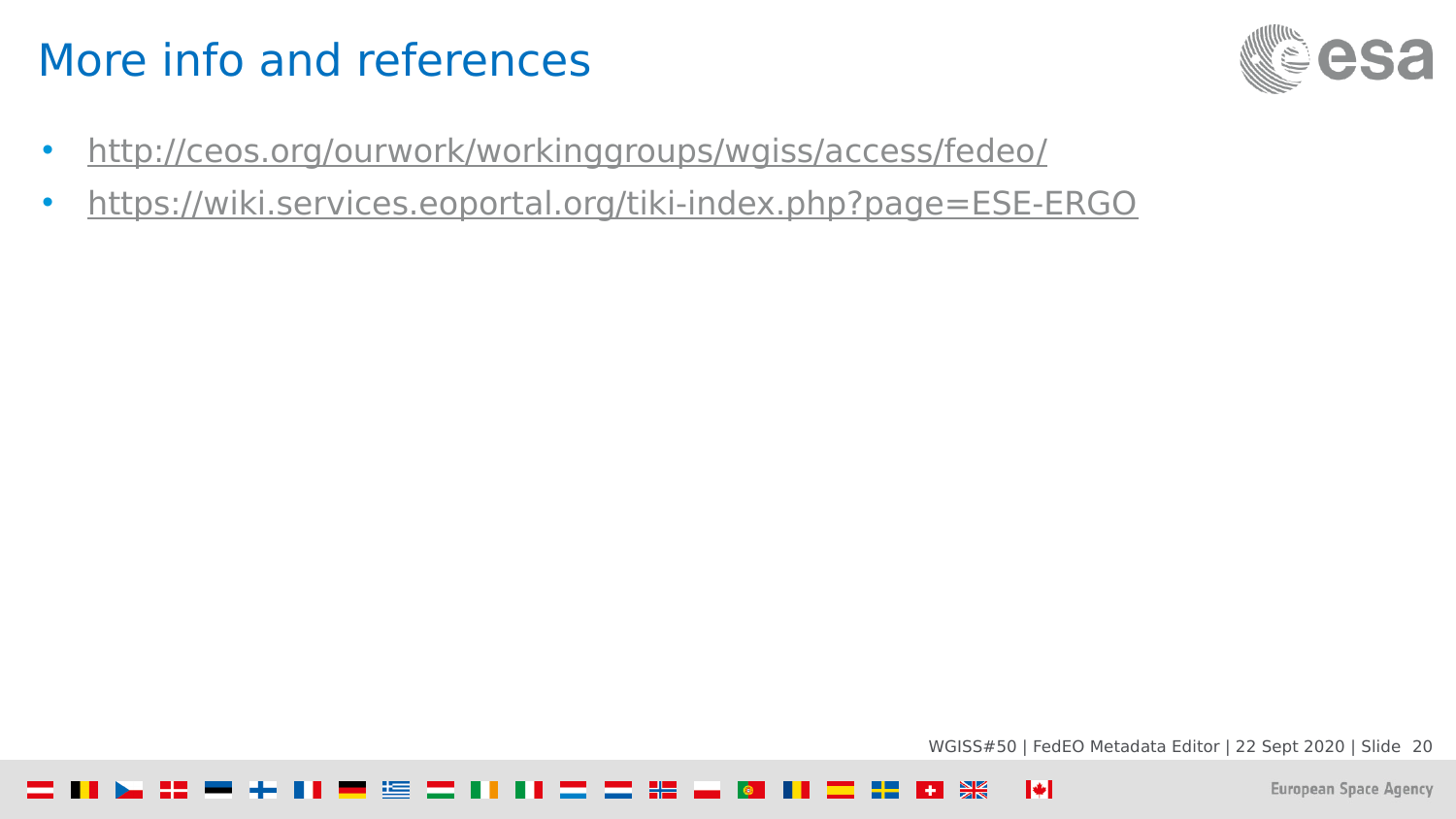

# More info and references
http://ceos.org/ourwork/workinggroups/wgiss/access/fedeo/
https://wiki.services.eoportal.org/tiki-index.php?page=ESE-ERGO